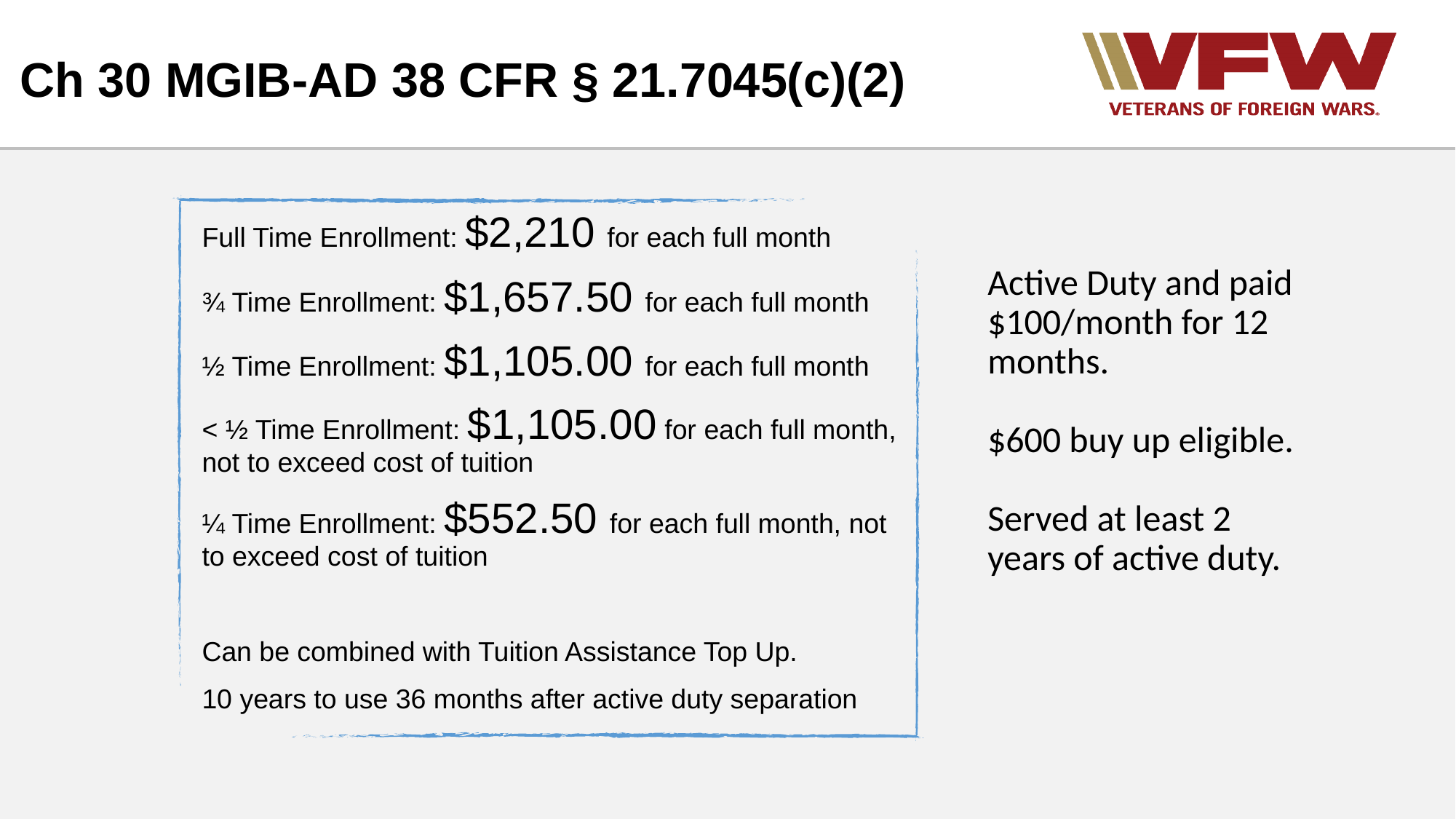

# Ch 30 MGIB-AD 38 CFR § 21.7045(c)(2)
Full Time Enrollment: $2,210 for each full month
¾ Time Enrollment: $1,657.50 for each full month
½ Time Enrollment: $1,105.00 for each full month
< ½ Time Enrollment: $1,105.00 for each full month, not to exceed cost of tuition
¼ Time Enrollment: $552.50 for each full month, not to exceed cost of tuition

Can be combined with Tuition Assistance Top Up.
10 years to use 36 months after active duty separation

Active Duty and paid $100/month for 12 months.

$600 buy up eligible.

Served at least 2 years of active duty.